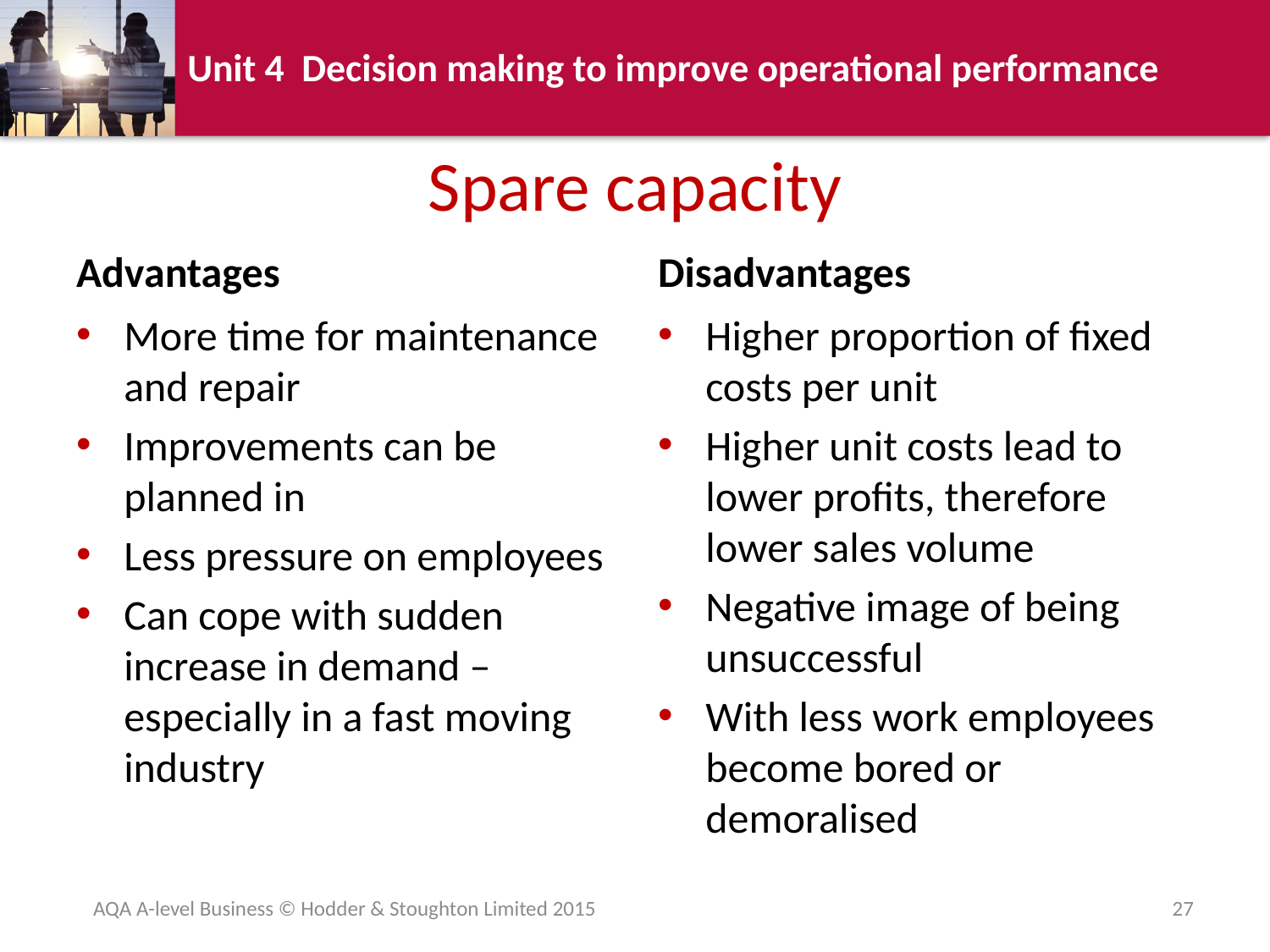

# Spare capacity
Advantages
Disadvantages
More time for maintenance and repair
Improvements can be planned in
Less pressure on employees
Can cope with sudden increase in demand – especially in a fast moving industry
Higher proportion of fixed costs per unit
Higher unit costs lead to lower profits, therefore lower sales volume
Negative image of being unsuccessful
With less work employees become bored or demoralised
AQA A-level Business © Hodder & Stoughton Limited 2015
27